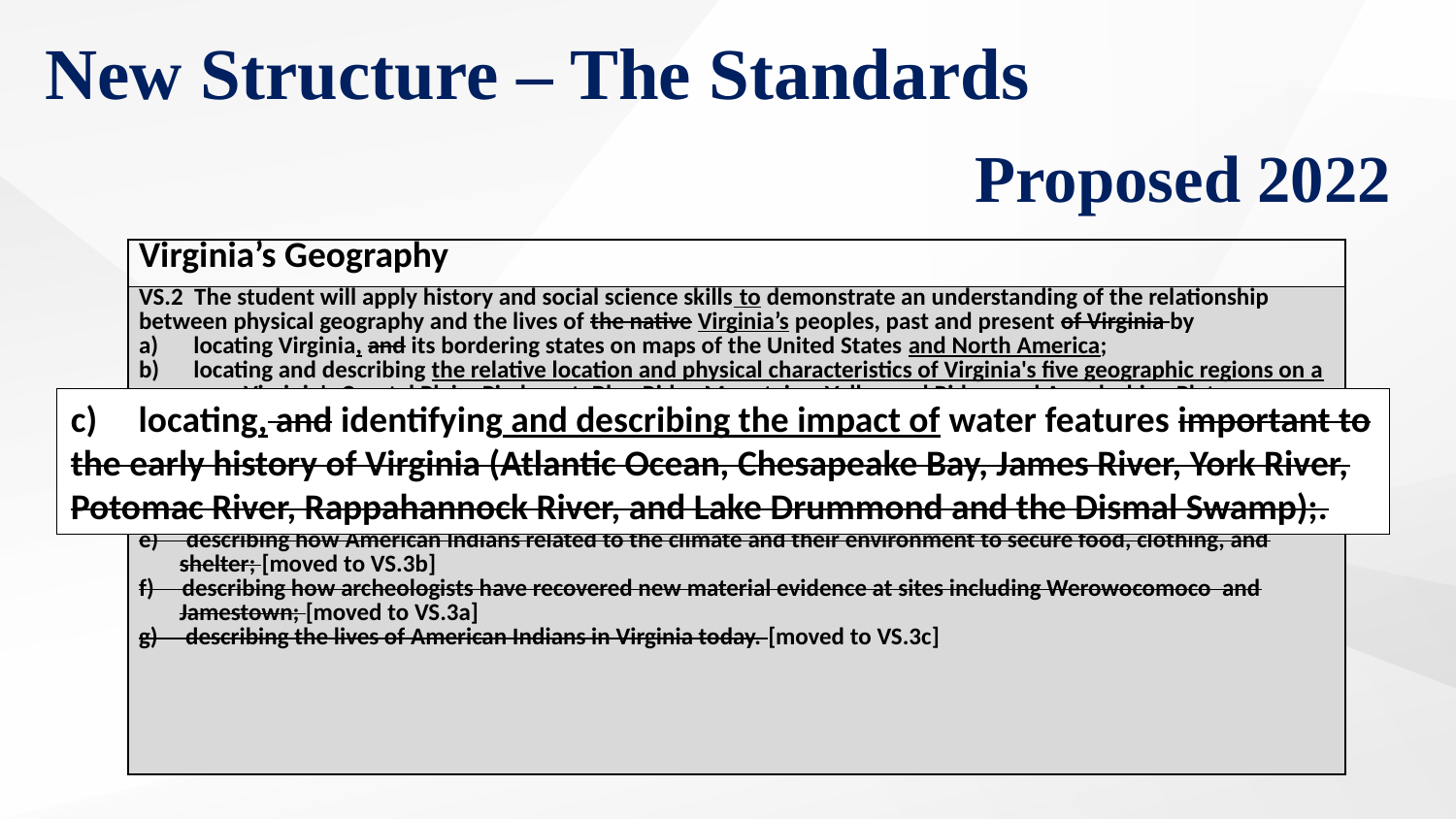

New Structure – The Standards
# Proposed 2022

| Virginia’s Geography |
| --- |
| VS.2 The student will apply history and social science skills to demonstrate an understanding of the relationship between physical geography and the lives of the native Virginia’s peoples, past and present of Virginia by locating Virginia, and its bordering states on maps of the United States and North America; locating and describing the relative location and physical characteristics of Virginia's five geographic regions on a map Virginia's Coastal Plain, Piedmont, Blue Ridge Mountains, Valley and Ridge, and Appalachian Plateau; locating, and identifying and describing the impact of water features important to the early history of Virginia (Atlantic Ocean, Chesapeake Bay, James River, York River, Potomac River, Rappahannock River, and Lake Drummond and the Dismal Swamp);. locating three American Indian language groups (the Algonquian, the Siouan, and the Iroquoian) on a map of Virginia; [moved to VS.3a] e) describing how American Indians related to the climate and their environment to secure food, clothing, and shelter; [moved to VS.3b] f) describing how archeologists have recovered new material evidence at sites including Werowocomoco and Jamestown; [moved to VS.3a] g) describing the lives of American Indians in Virginia today. [moved to VS.3c] |
c)     locating, and identifying and describing the impact of water features important to the early history of Virginia (Atlantic Ocean, Chesapeake Bay, James River, York River, Potomac River, Rappahannock River, and Lake Drummond and the Dismal Swamp);.